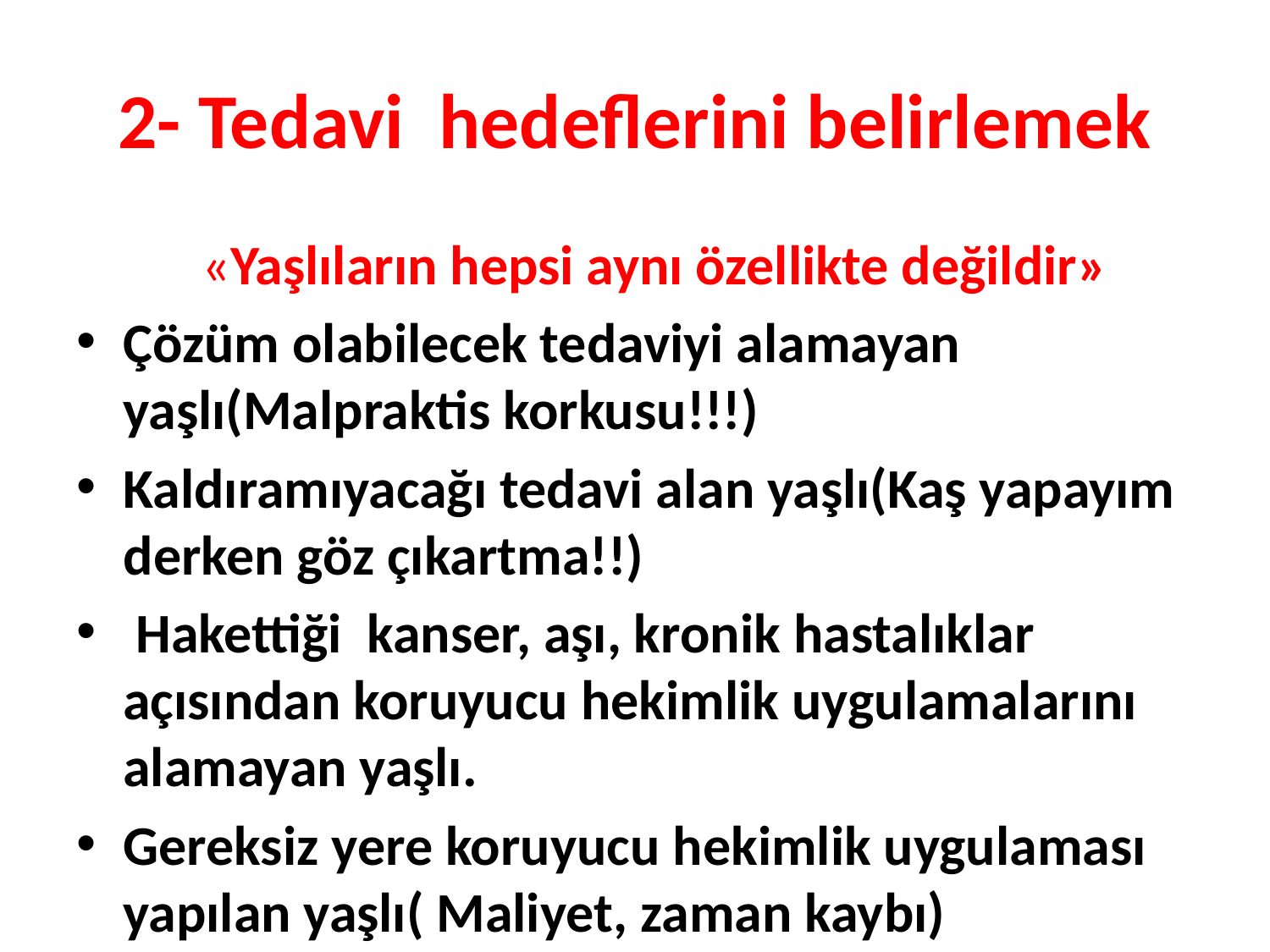

# 2- Tedavi  hedeflerini belirlemek
	«Yaşlıların hepsi aynı özellikte değildir»
Çözüm olabilecek tedaviyi alamayan yaşlı(Malpraktis korkusu!!!)
Kaldıramıyacağı tedavi alan yaşlı(Kaş yapayım derken göz çıkartma!!)
 Hakettiği  kanser, aşı, kronik hastalıklar açısından koruyucu hekimlik uygulamalarını  alamayan yaşlı.
Gereksiz yere koruyucu hekimlik uygulaması yapılan yaşlı( Maliyet, zaman kaybı)